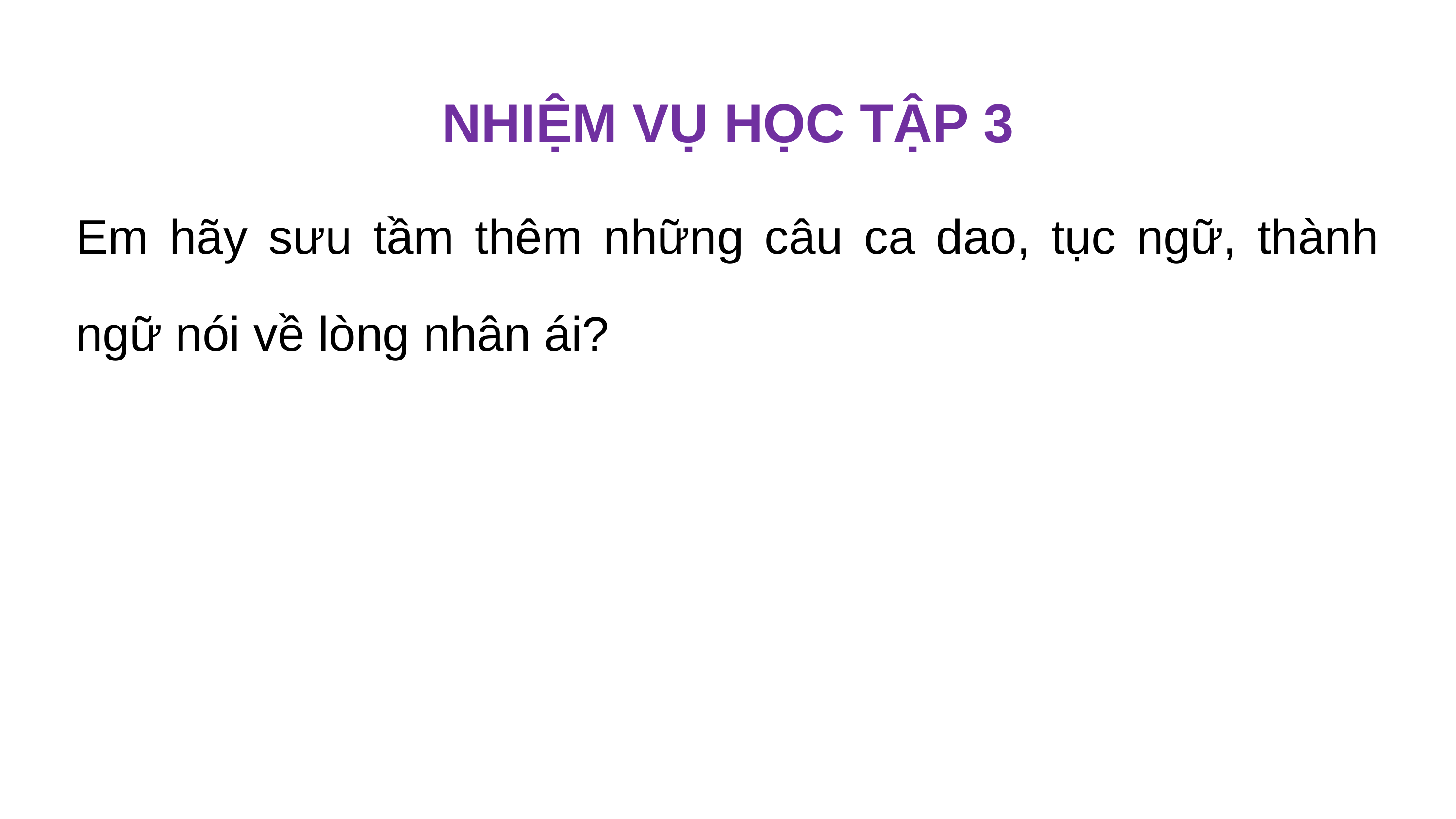

NHIỆM VỤ HỌC TẬP 3
Em hãy sưu tầm thêm những câu ca dao, tục ngữ, thành ngữ nói về lòng nhân ái?